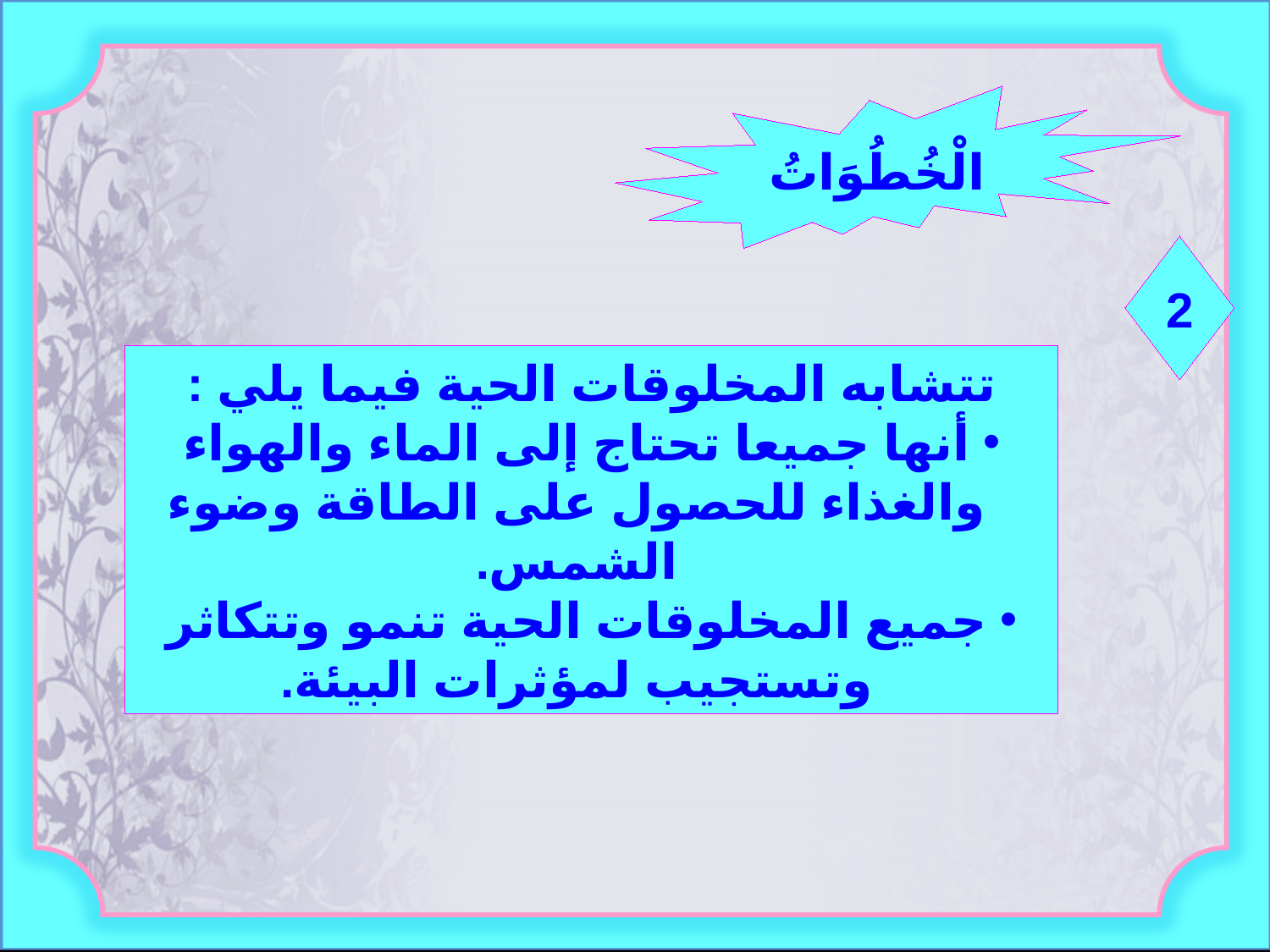

الْخُطُوَاتُ
2
تتشابه المخلوقات الحية فيما يلي :
أنها جميعا تحتاج إلى الماء والهواء والغذاء للحصول على الطاقة وضوء الشمس.
جميع المخلوقات الحية تنمو وتتكاثر وتستجيب لمؤثرات البيئة.